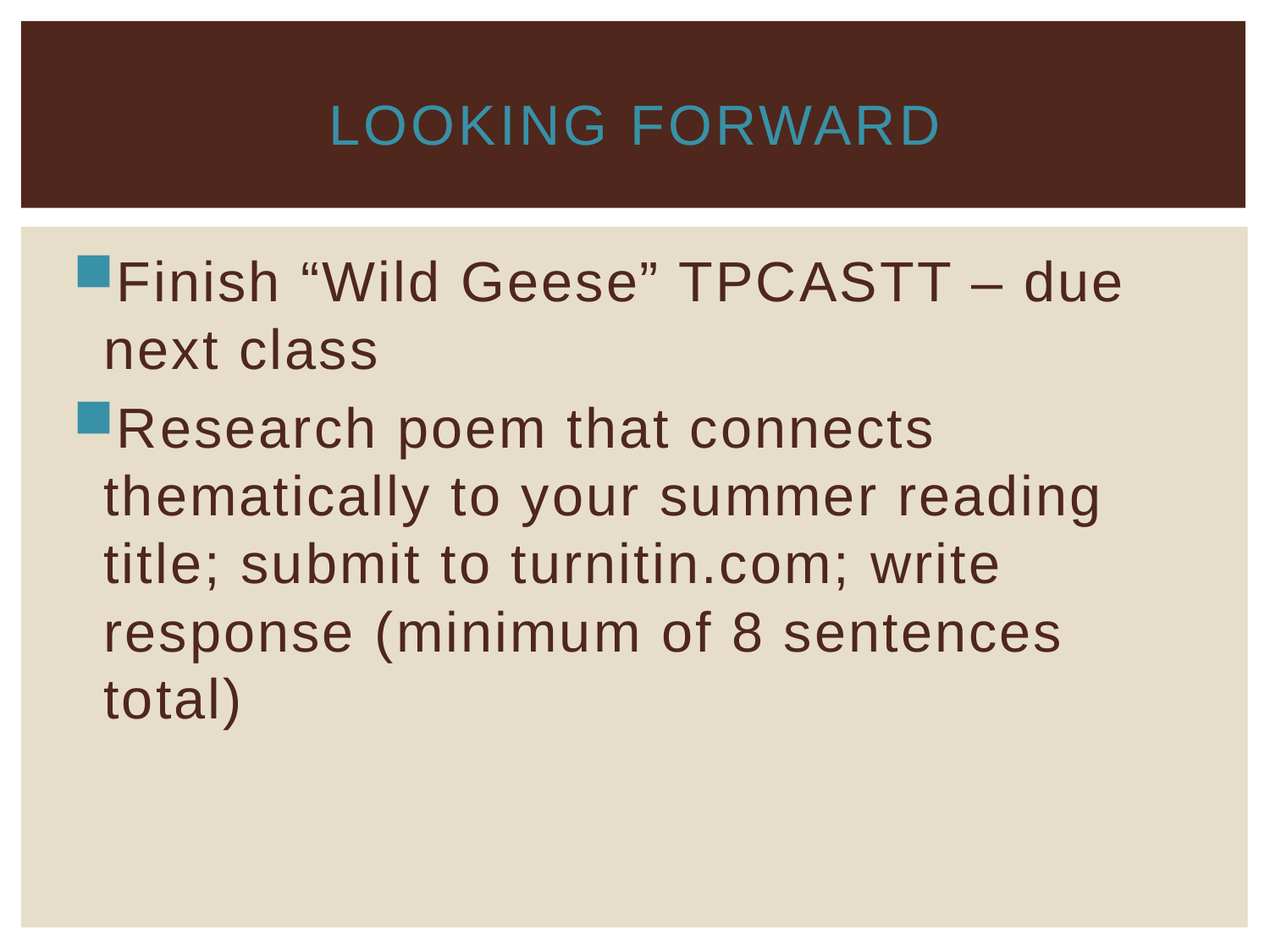

# Looking forward
Finish “Wild Geese” TPCASTT – due next class
Research poem that connects thematically to your summer reading title; submit to turnitin.com; write response (minimum of 8 sentences total)